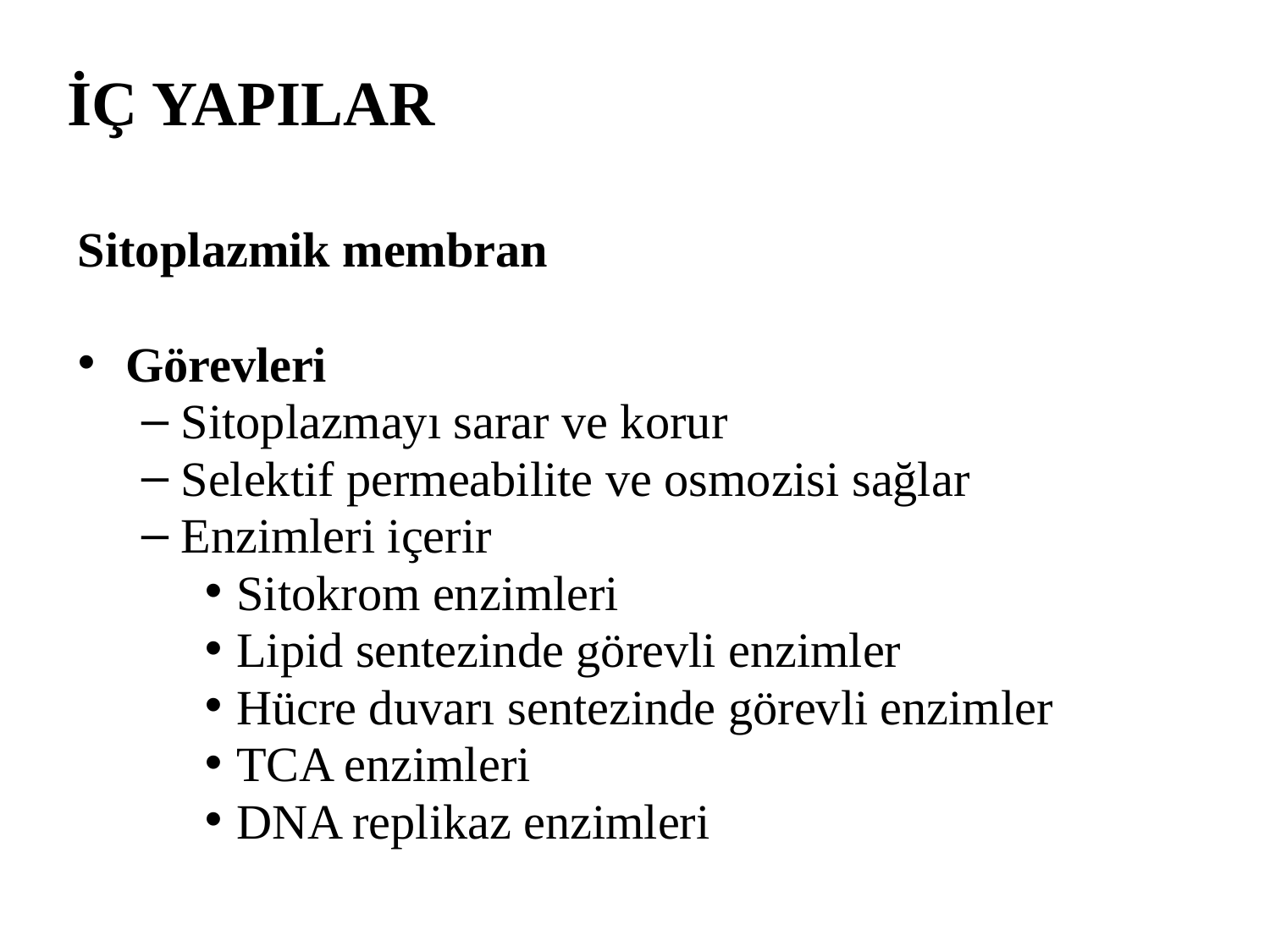

# İÇ YAPILAR
Sitoplazmik membran

Görevleri
Sitoplazmayı sarar ve korur
Selektif permeabilite ve osmozisi sağlar
Enzimleri içerir
Sitokrom enzimleri
Lipid sentezinde görevli enzimler
Hücre duvarı sentezinde görevli enzimler
TCA enzimleri
DNA replikaz enzimleri